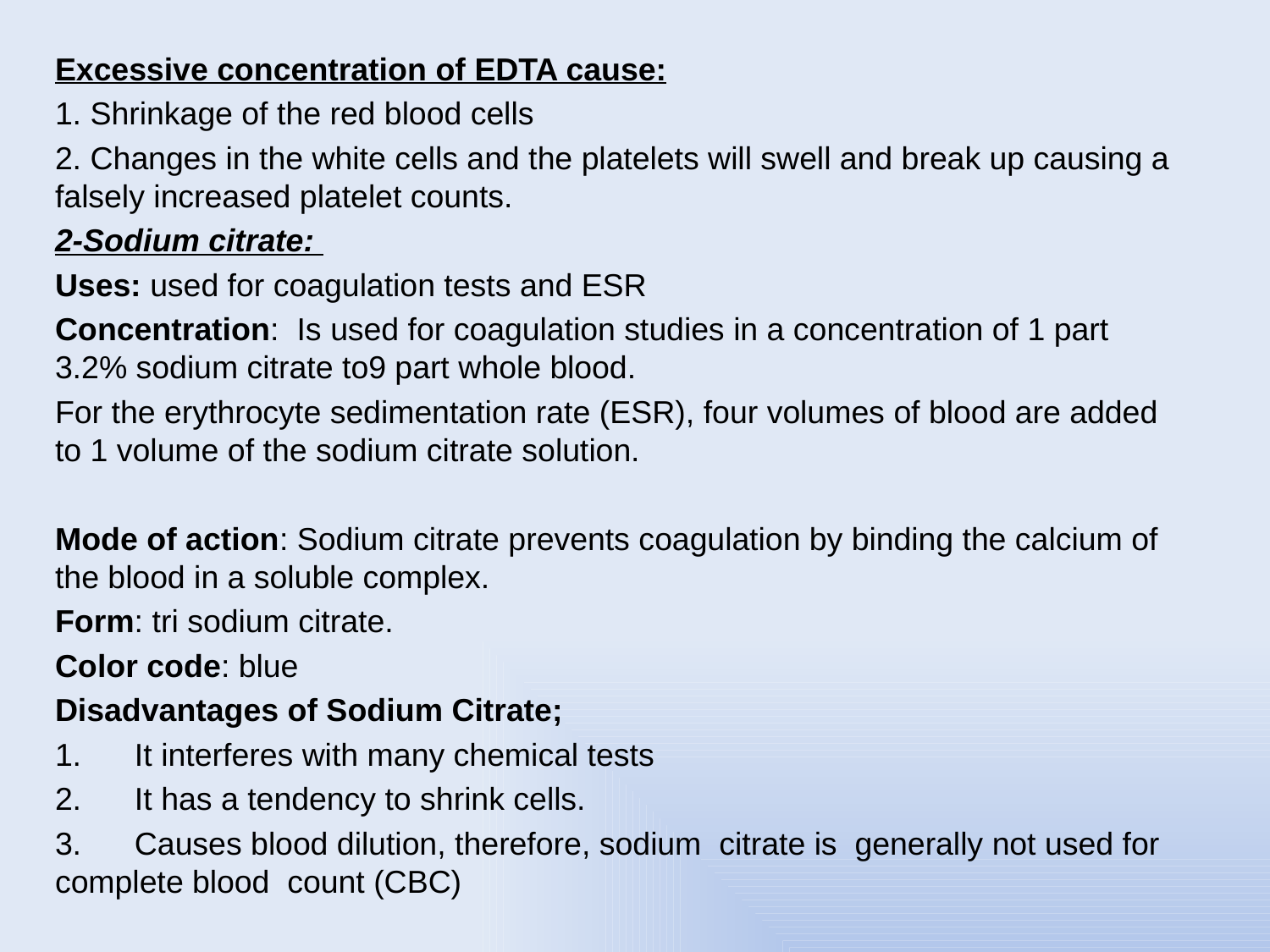

Excessive concentration of EDTA cause:
1. Shrinkage of the red blood cells
2. Changes in the white cells and the platelets will swell and break up causing a falsely increased platelet counts.
2-Sodium citrate:
Uses: used for coagulation tests and ESR
Concentration:  Is used for coagulation studies in a concentration of 1 part 3.2% sodium citrate to9 part whole blood.
For the erythrocyte sedimentation rate (ESR), four volumes of blood are added to 1 volume of the sodium citrate solution.

Mode of action: Sodium citrate prevents coagulation by binding the calcium of the blood in a soluble complex.
Form: tri sodium citrate.
Color code: blue
Disadvantages of Sodium Citrate;
1.      It interferes with many chemical tests
2.      It has a tendency to shrink cells.
3.      Causes blood dilution, therefore, sodium  citrate is  generally not used for complete blood  count (CBC)